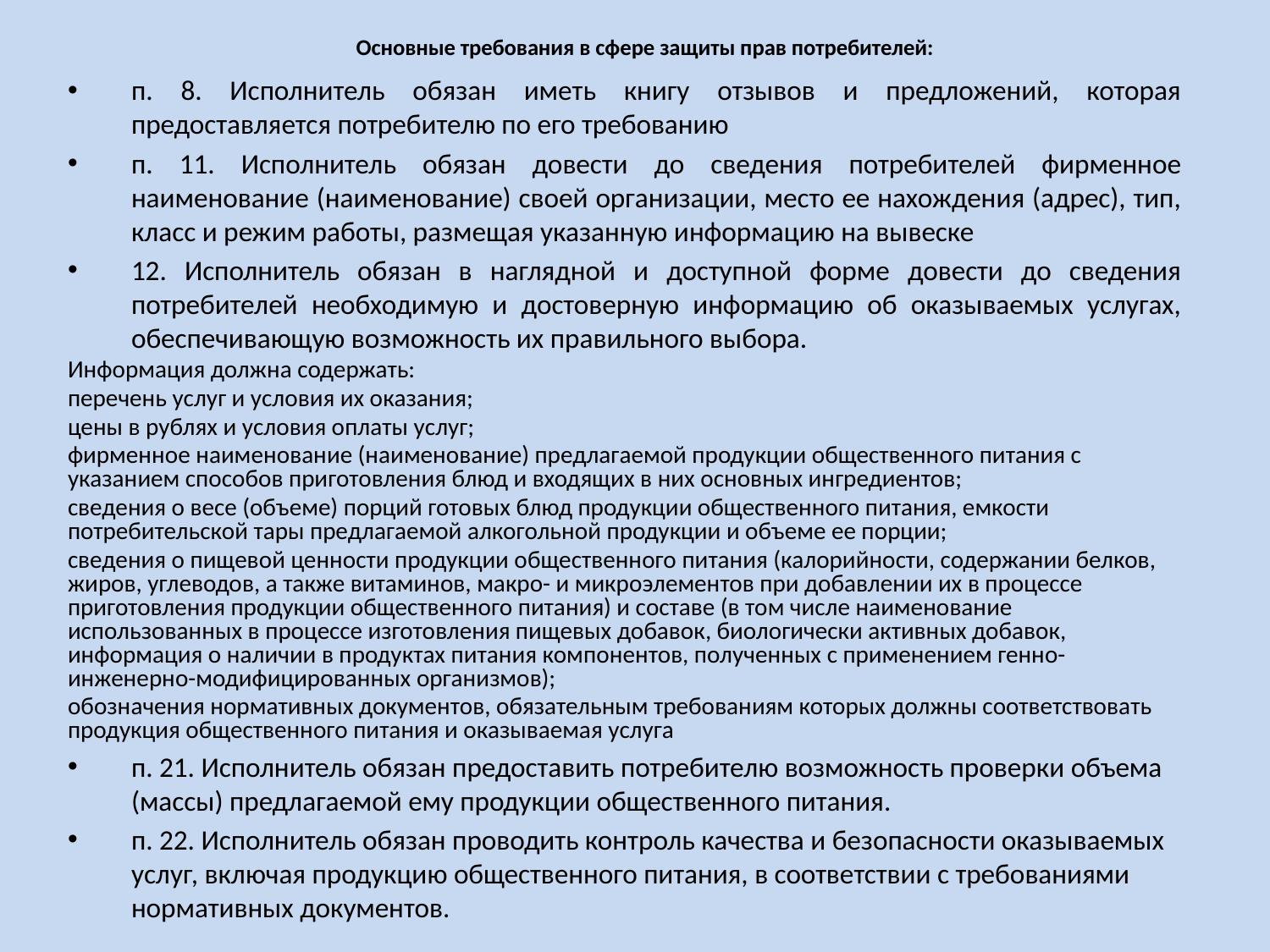

# Основные требования в сфере защиты прав потребителей:
п. 8. Исполнитель обязан иметь книгу отзывов и предложений, которая предоставляется потребителю по его требованию
п. 11. Исполнитель обязан довести до сведения потребителей фирменное наименование (наименование) своей организации, место ее нахождения (адрес), тип, класс и режим работы, размещая указанную информацию на вывеске
12. Исполнитель обязан в наглядной и доступной форме довести до сведения потребителей необходимую и достоверную информацию об оказываемых услугах, обеспечивающую возможность их правильного выбора.
Информация должна содержать:
перечень услуг и условия их оказания;
цены в рублях и условия оплаты услуг;
фирменное наименование (наименование) предлагаемой продукции общественного питания с указанием способов приготовления блюд и входящих в них основных ингредиентов;
сведения о весе (объеме) порций готовых блюд продукции общественного питания, емкости потребительской тары предлагаемой алкогольной продукции и объеме ее порции;
сведения о пищевой ценности продукции общественного питания (калорийности, содержании белков, жиров, углеводов, а также витаминов, макро- и микроэлементов при добавлении их в процессе приготовления продукции общественного питания) и составе (в том числе наименование использованных в процессе изготовления пищевых добавок, биологически активных добавок, информация о наличии в продуктах питания компонентов, полученных с применением генно-инженерно-модифицированных организмов);
обозначения нормативных документов, обязательным требованиям которых должны соответствовать продукция общественного питания и оказываемая услуга
п. 21. Исполнитель обязан предоставить потребителю возможность проверки объема (массы) предлагаемой ему продукции общественного питания.
п. 22. Исполнитель обязан проводить контроль качества и безопасности оказываемых услуг, включая продукцию общественного питания, в соответствии с требованиями нормативных документов.